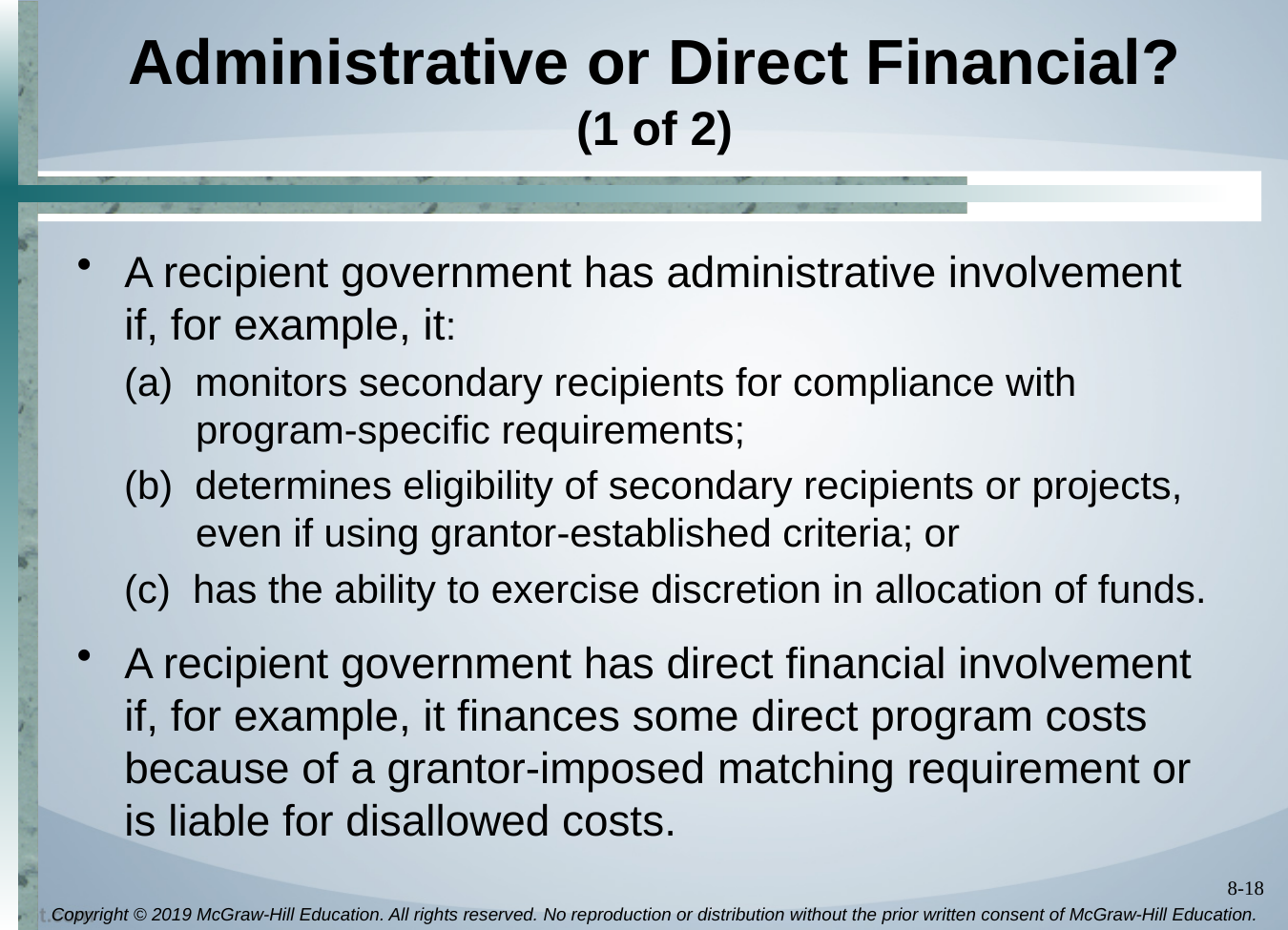

# Administrative or Direct Financial? (1 of 2)
A recipient government has administrative involvement if, for example, it:
(a)  monitors secondary recipients for compliance with program-specific requirements;
(b)  determines eligibility of secondary recipients or projects, even if using grantor-established criteria; or
(c)  has the ability to exercise discretion in allocation of funds.
A recipient government has direct financial involvement if, for example, it finances some direct program costs because of a grantor-imposed matching requirement or is liable for disallowed costs.